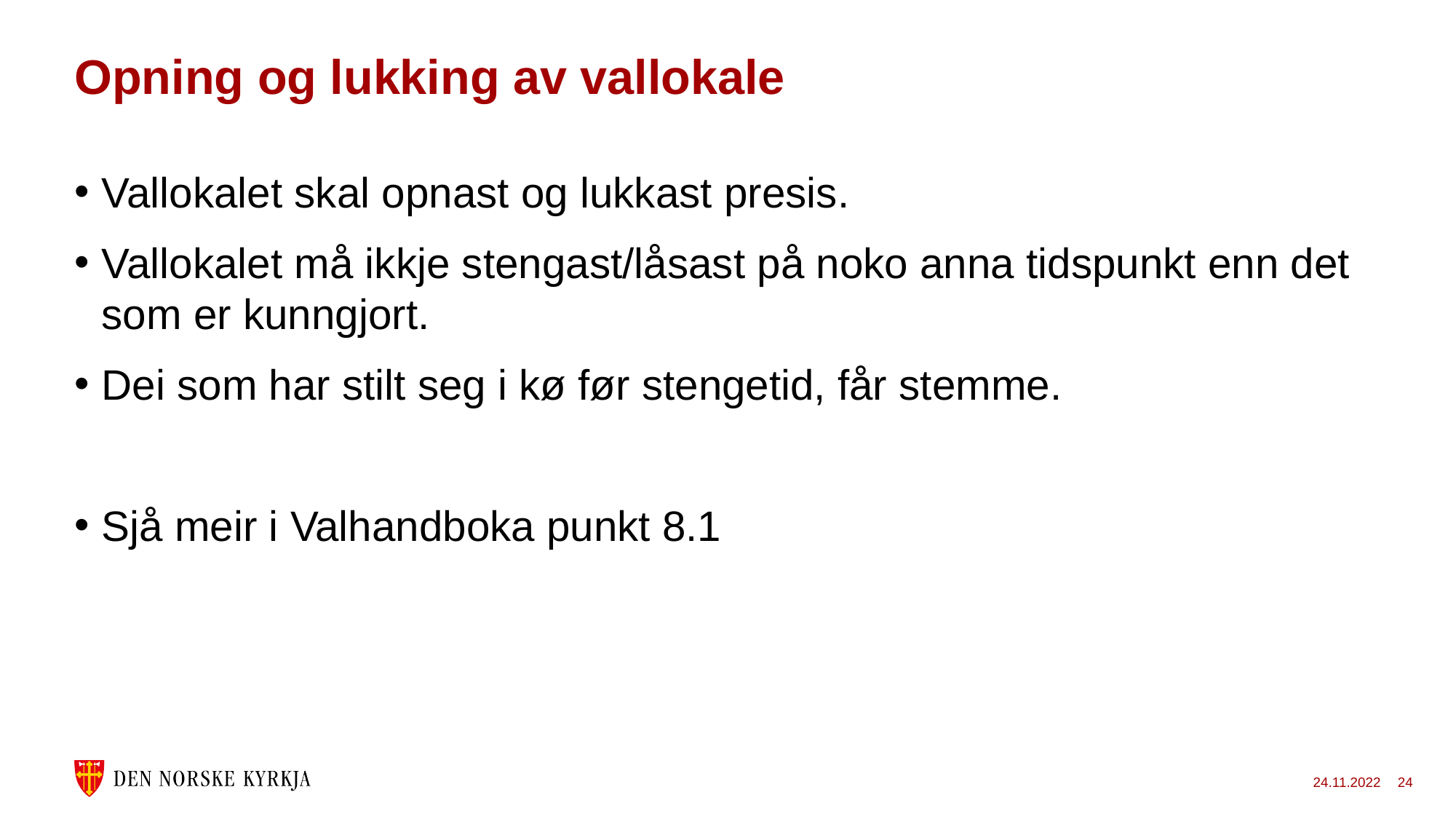

# Opning og lukking av vallokale
Vallokalet skal opnast og lukkast presis.
Vallokalet må ikkje stengast/låsast på noko anna tidspunkt enn det som er kunngjort.
Dei som har stilt seg i kø før stengetid, får stemme.

Sjå meir i Valhandboka punkt 8.1

24.11.2022
24